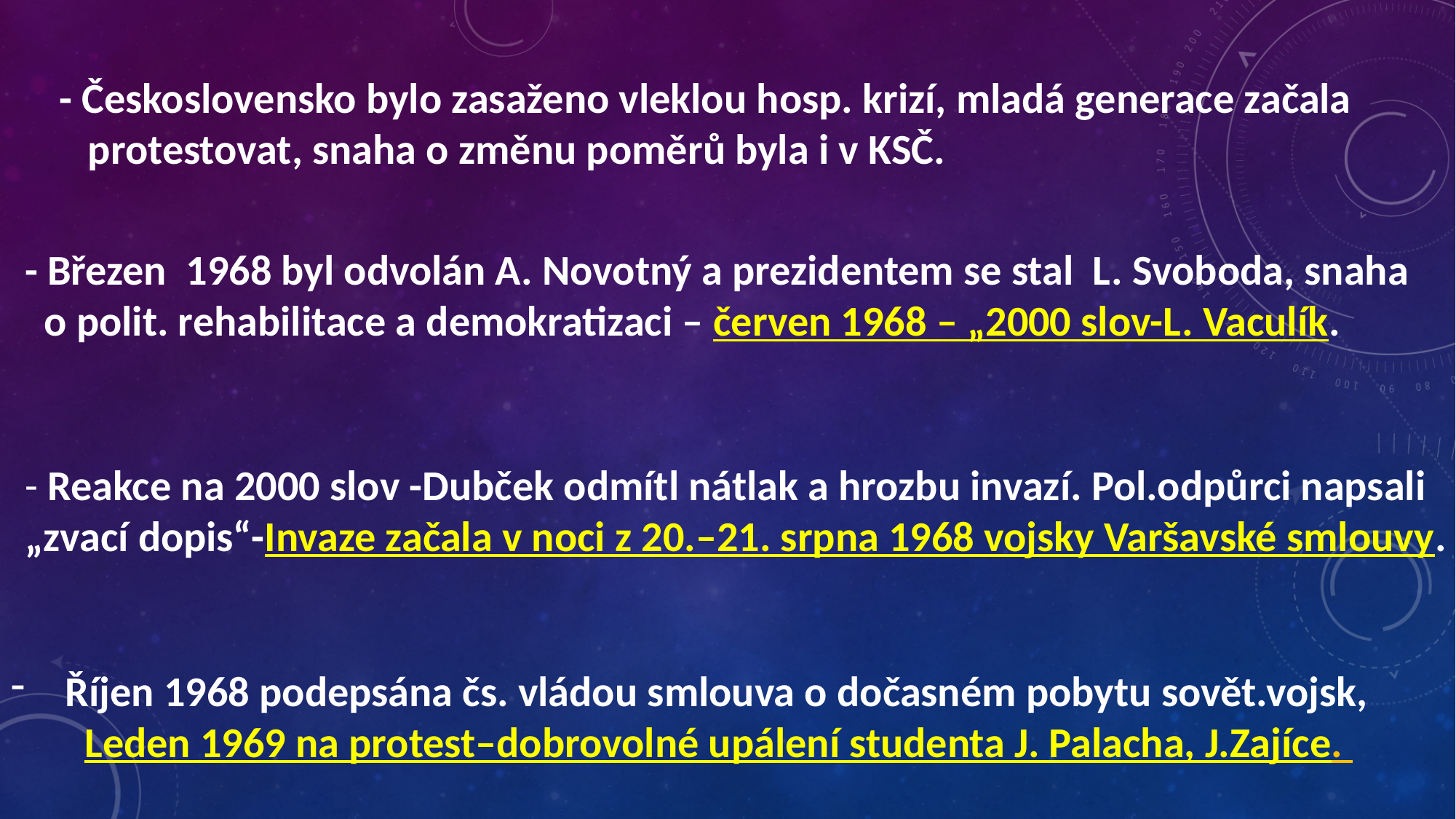

- Československo bylo zasaženo vleklou hosp. krizí, mladá generace začala
   protestovat, snaha o změnu poměrů byla i v KSČ.
- Březen  1968 byl odvolán A. Novotný a prezidentem se stal  L. Svoboda, snaha
  o polit. rehabilitace a demokratizaci – červen 1968 – „2000 slov-L. Vaculík.
- Reakce na 2000 slov -Dubček odmítl nátlak a hrozbu invazí. Pol.odpůrci napsali „zvací dopis“-Invaze začala v noci z 20.–21. srpna 1968 vojsky Varšavské smlouvy.
Říjen 1968 podepsána čs. vládou smlouva o dočasném pobytu sovět.vojsk,
  Leden 1969 na protest–dobrovolné upálení studenta J. Palacha, J.Zajíce.